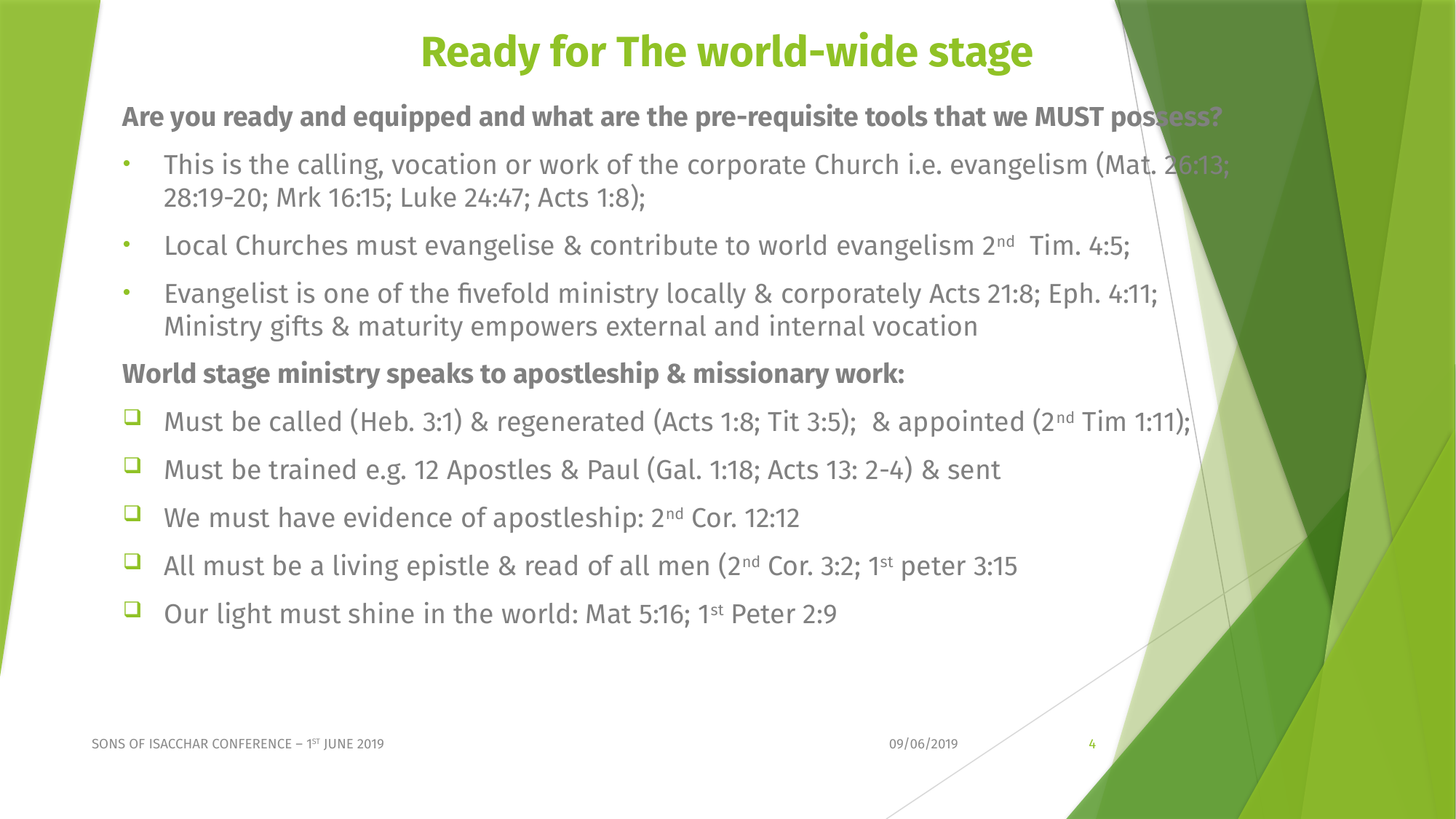

# Ready for The world-wide stage
Are you ready and equipped and what are the pre-requisite tools that we MUST possess?
This is the calling, vocation or work of the corporate Church i.e. evangelism (Mat. 26:13; 28:19-20; Mrk 16:15; Luke 24:47; Acts 1:8);
Local Churches must evangelise & contribute to world evangelism 2nd  Tim. 4:5;
Evangelist is one of the fivefold ministry locally & corporately Acts 21:8; Eph. 4:11; Ministry gifts & maturity empowers external and internal vocation
World stage ministry speaks to apostleship & missionary work:
Must be called (Heb. 3:1) & regenerated (Acts 1:8; Tit 3:5);  & appointed (2nd Tim 1:11);
Must be trained e.g. 12 Apostles & Paul (Gal. 1:18; Acts 13: 2-4) & sent
We must have evidence of apostleship: 2nd Cor. 12:12
All must be a living epistle & read of all men (2nd Cor. 3:2; 1st peter 3:15
Our light must shine in the world: Mat 5:16; 1st Peter 2:9

SONS OF ISACCHAR CONFERENCE – 1ST JUNE 2019
09/06/2019
4